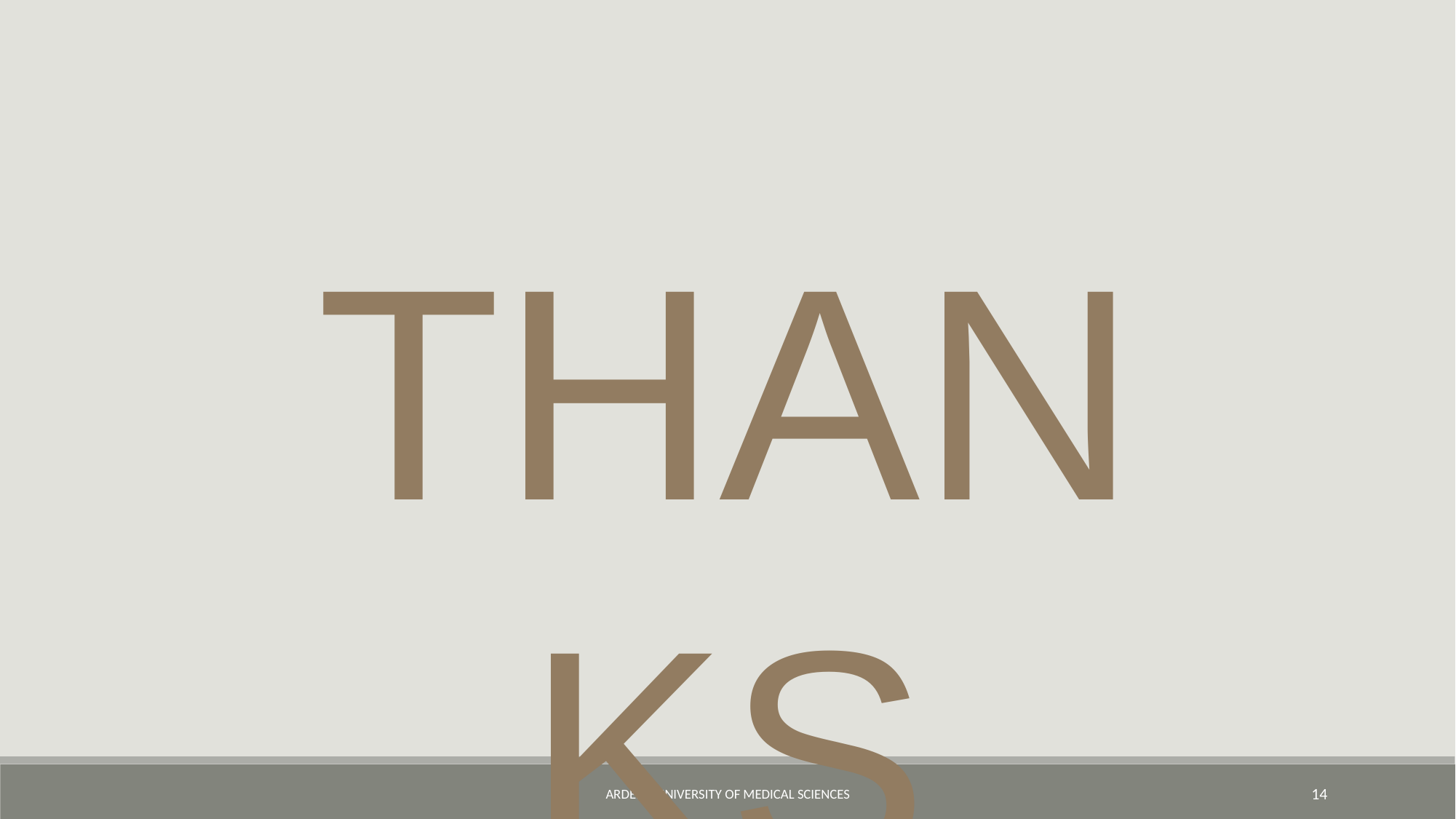

THANKS
ardebil university of medical sciences
14